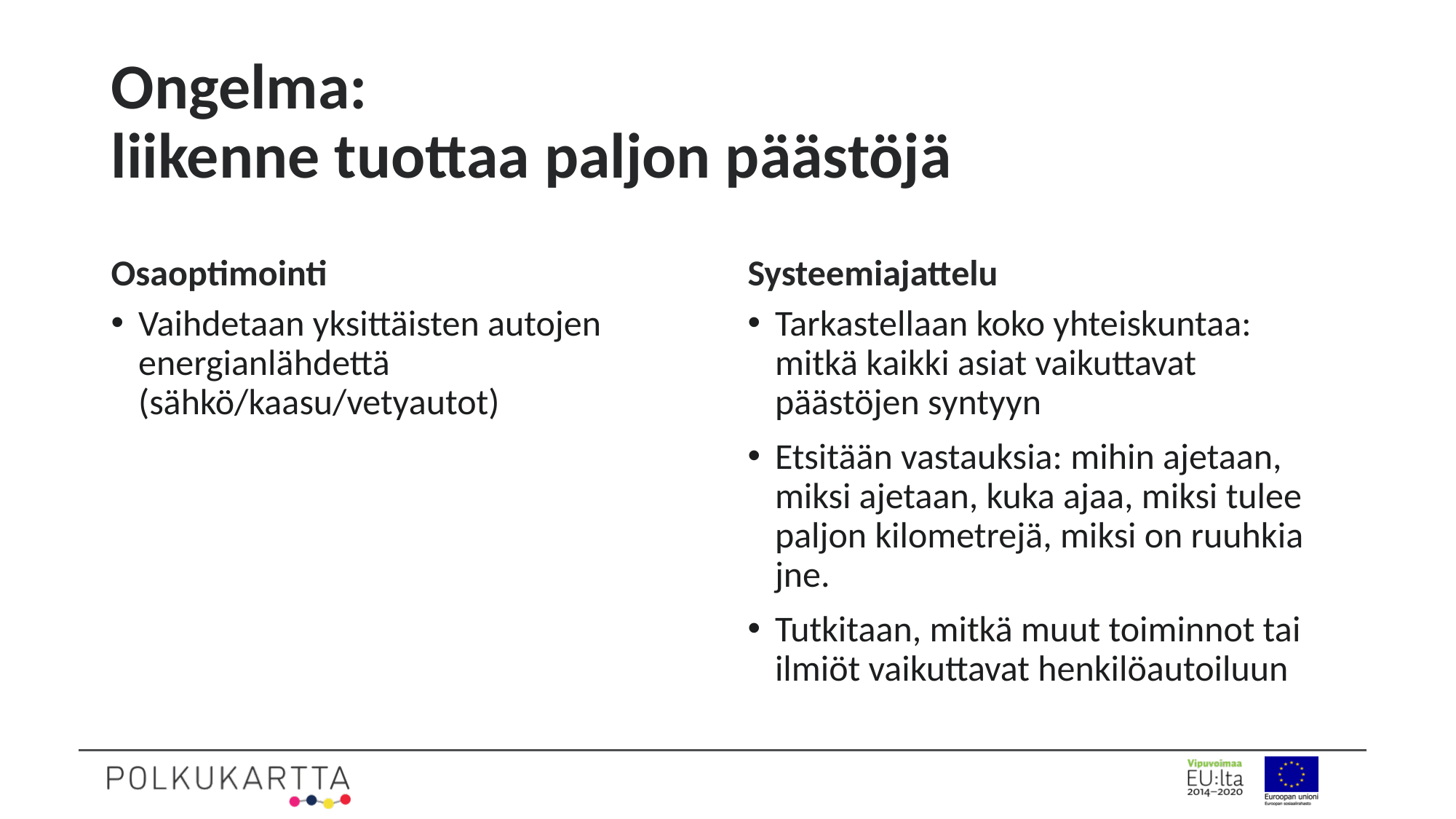

# Ongelma: liikenne tuottaa paljon päästöjä
Osaoptimointi
Systeemiajattelu
Vaihdetaan yksittäisten autojen energianlähdettä (sähkö/kaasu/vetyautot)

Tarkastellaan koko yhteiskuntaa: mitkä kaikki asiat vaikuttavat päästöjen syntyyn
Etsitään vastauksia: mihin ajetaan, miksi ajetaan, kuka ajaa, miksi tulee paljon kilometrejä, miksi on ruuhkia jne.
Tutkitaan, mitkä muut toiminnot tai ilmiöt vaikuttavat henkilöautoiluun